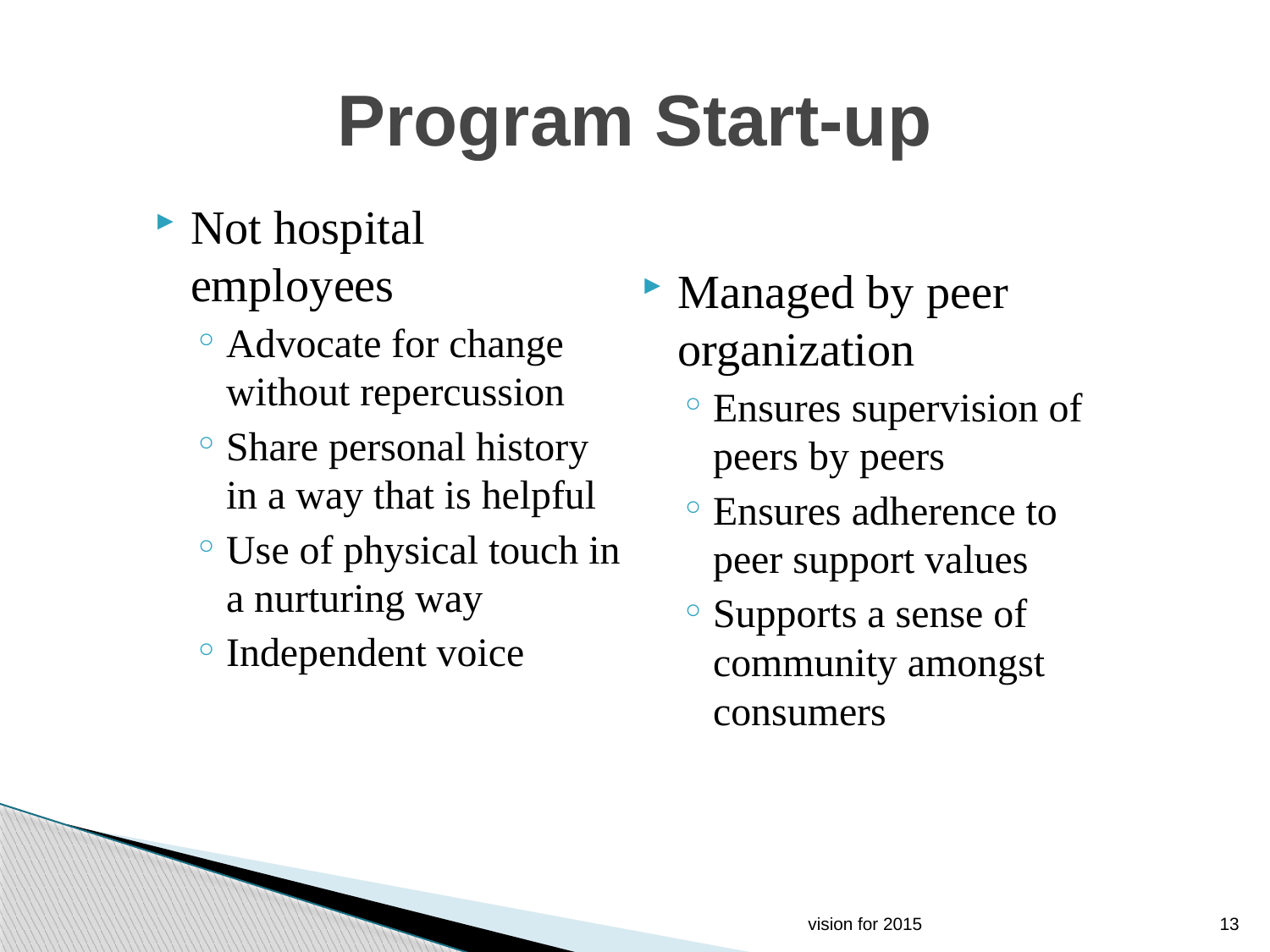

# Program Start-up
Not hospital employees
Advocate for change without repercussion
Share personal history in a way that is helpful
Use of physical touch in a nurturing way
Independent voice

Managed by peer organization
Ensures supervision of peers by peers
Ensures adherence to peer support values
Supports a sense of community amongst consumers
vision for 2015
13